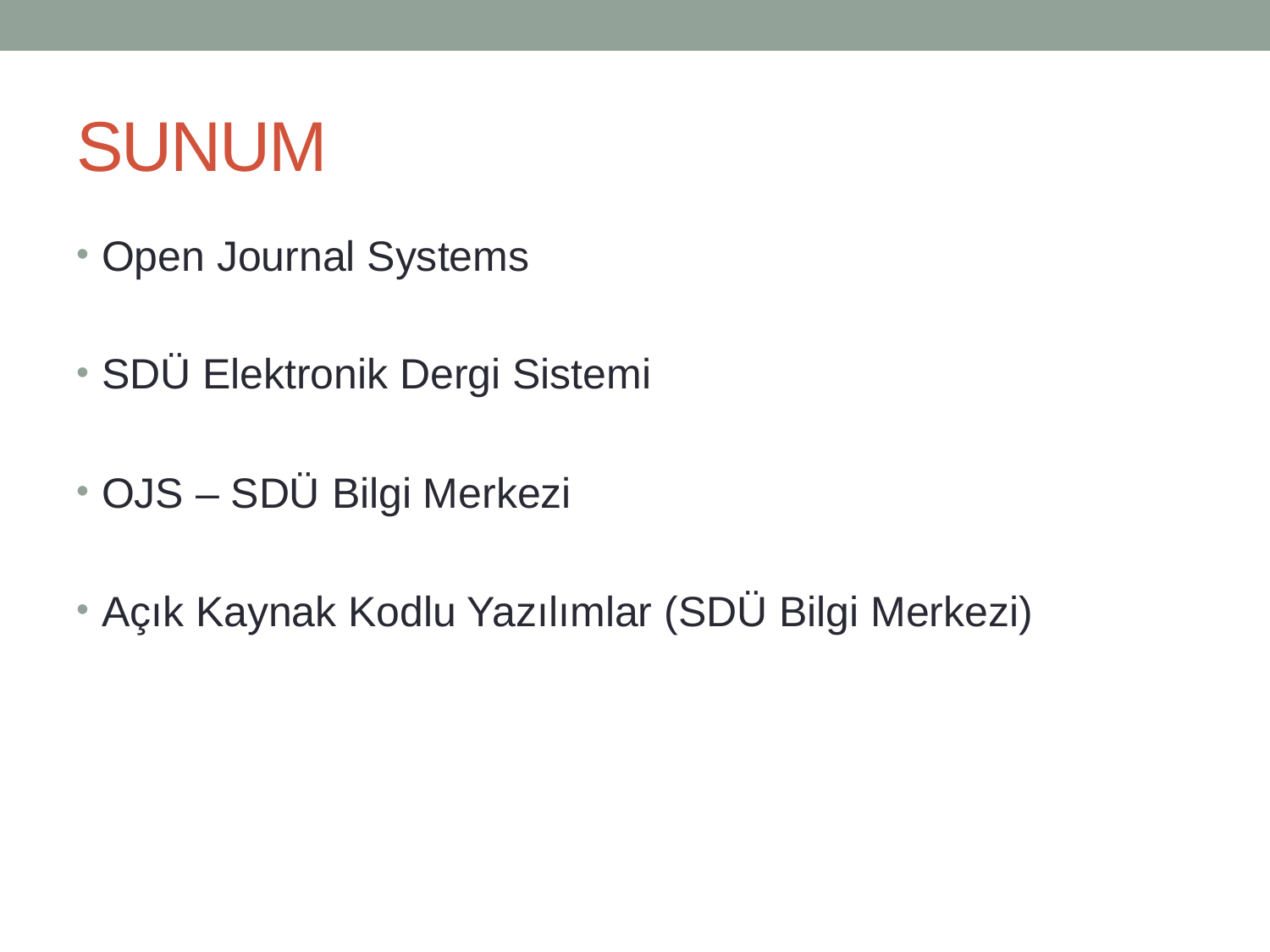

# SUNUM
Open Journal Systems

SDÜ Elektronik Dergi Sistemi

OJS – SDÜ Bilgi Merkezi

Açık Kaynak Kodlu Yazılımlar (SDÜ Bilgi Merkezi)